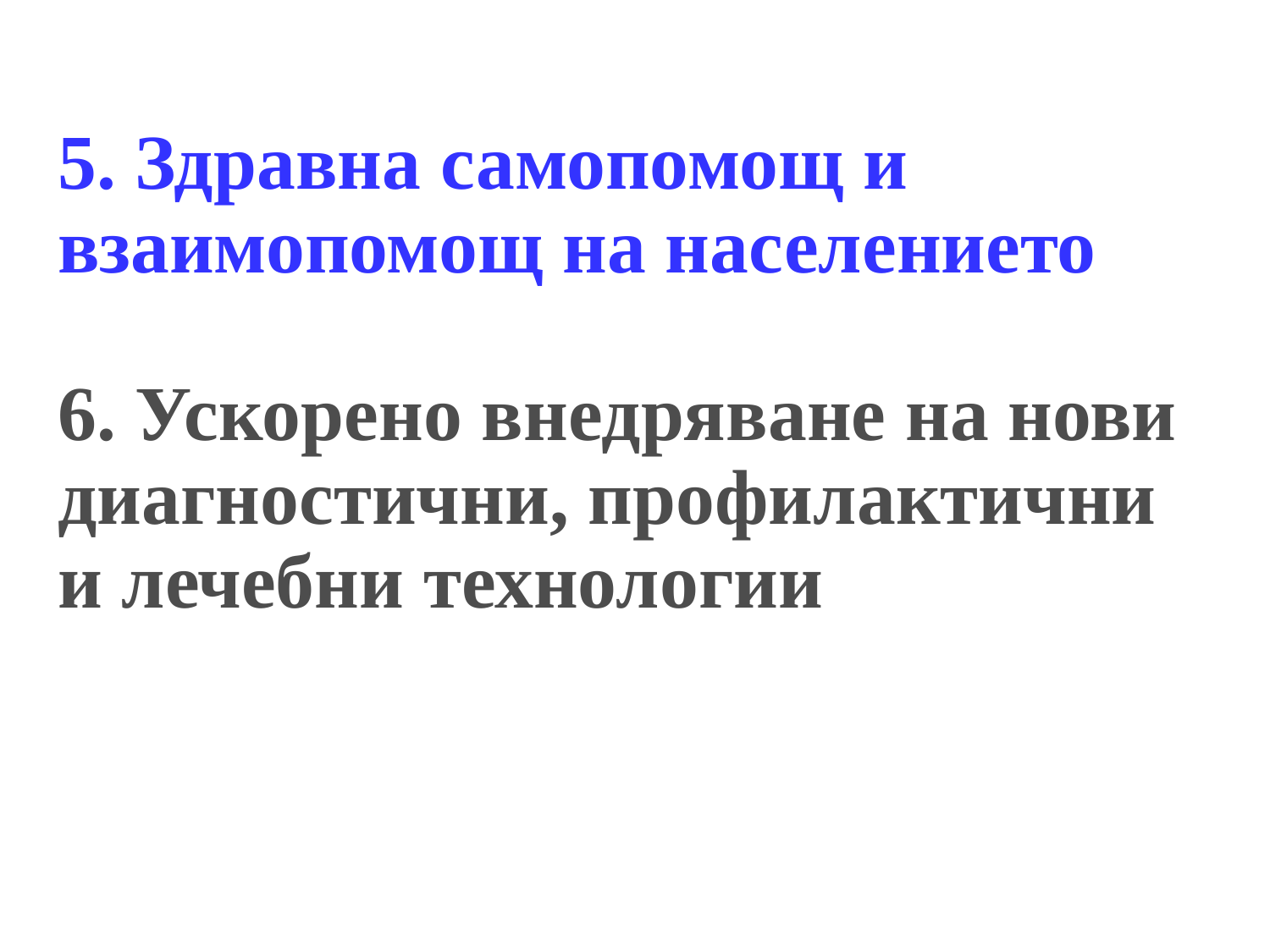

# 5. Здравна самопомощ и взаимопомощ на населението 6. Ускорено внедряване на нови диагностични, профилактични и лечебни технологии
1.3.2017 г.
9